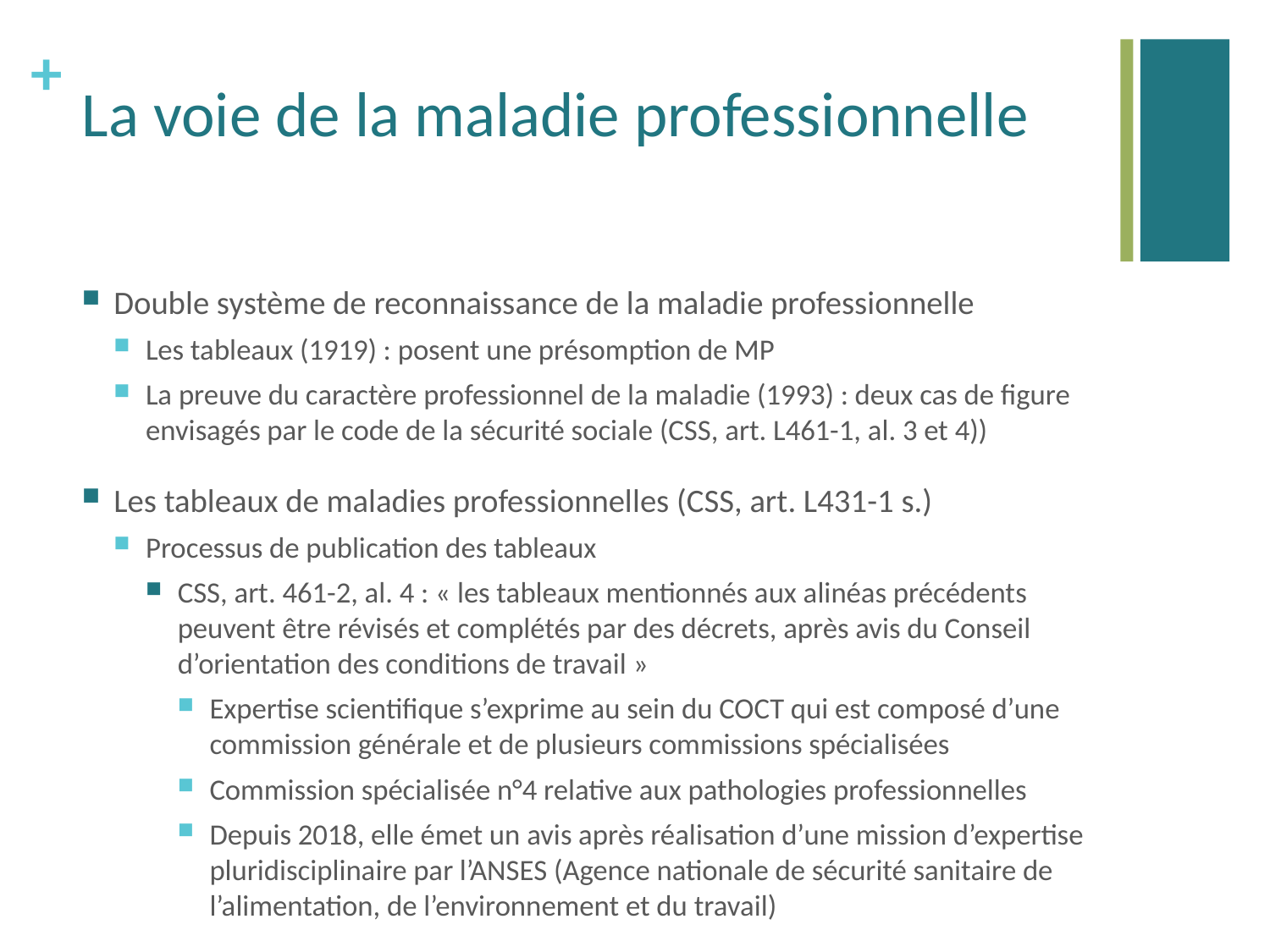

# La voie de la maladie professionnelle
Double système de reconnaissance de la maladie professionnelle
Les tableaux (1919) : posent une présomption de MP
La preuve du caractère professionnel de la maladie (1993) : deux cas de figure envisagés par le code de la sécurité sociale (CSS, art. L461-1, al. 3 et 4))
Les tableaux de maladies professionnelles (CSS, art. L431-1 s.)
Processus de publication des tableaux
CSS, art. 461-2, al. 4 : « les tableaux mentionnés aux alinéas précédents peuvent être révisés et complétés par des décrets, après avis du Conseil d’orientation des conditions de travail »
Expertise scientifique s’exprime au sein du COCT qui est composé d’une commission générale et de plusieurs commissions spécialisées
Commission spécialisée n°4 relative aux pathologies professionnelles
Depuis 2018, elle émet un avis après réalisation d’une mission d’expertise pluridisciplinaire par l’ANSES (Agence nationale de sécurité sanitaire de l’alimentation, de l’environnement et du travail)